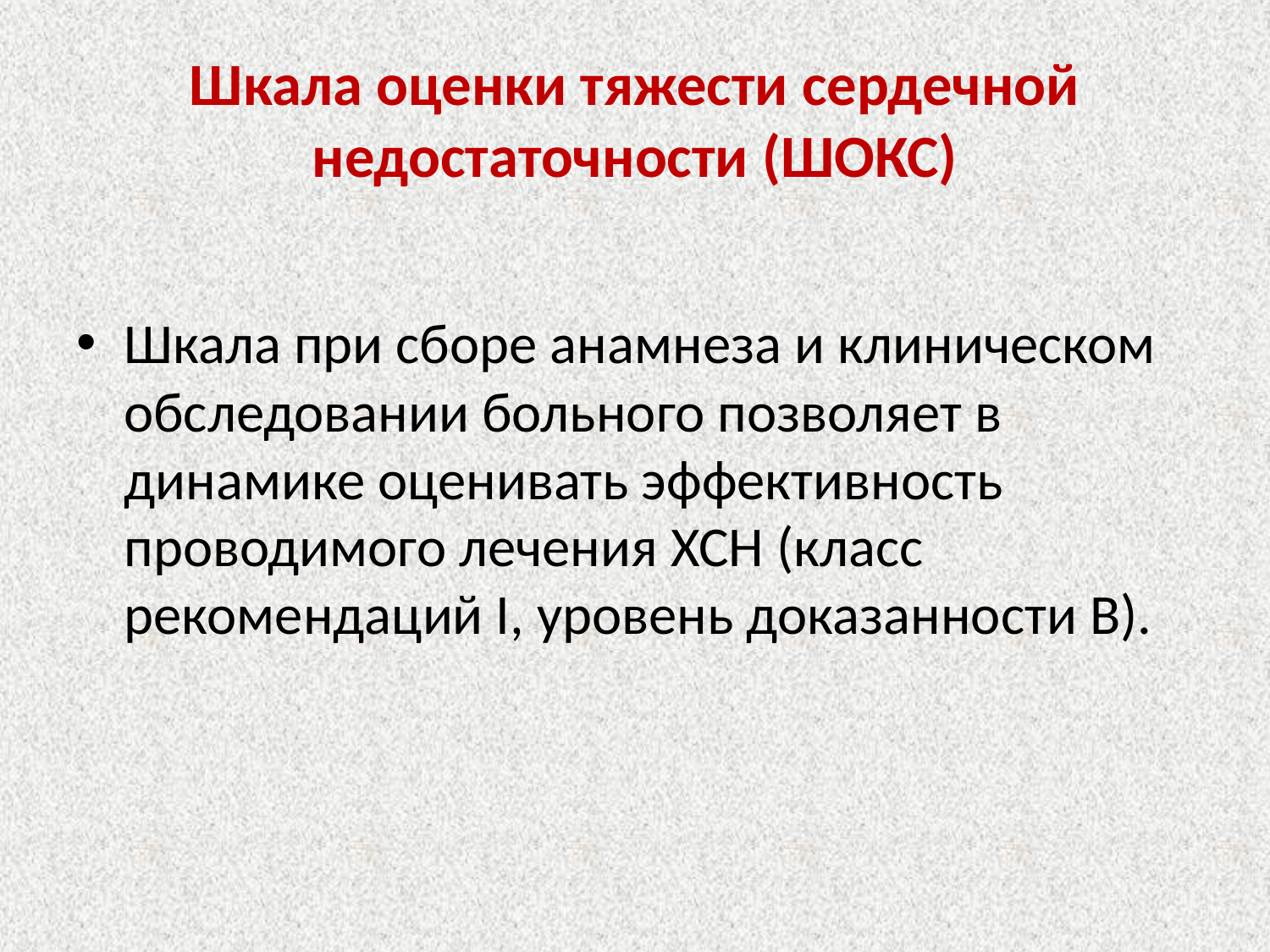

# Шкала оценки тяжести сердечной недостаточности (ШОКС)

Шкала при сборе анамнеза и клиническом обследовании больного позволяет в динамике оценивать эффективность проводимого лечения ХСН (класс рекомендаций I, уровень доказанности B).